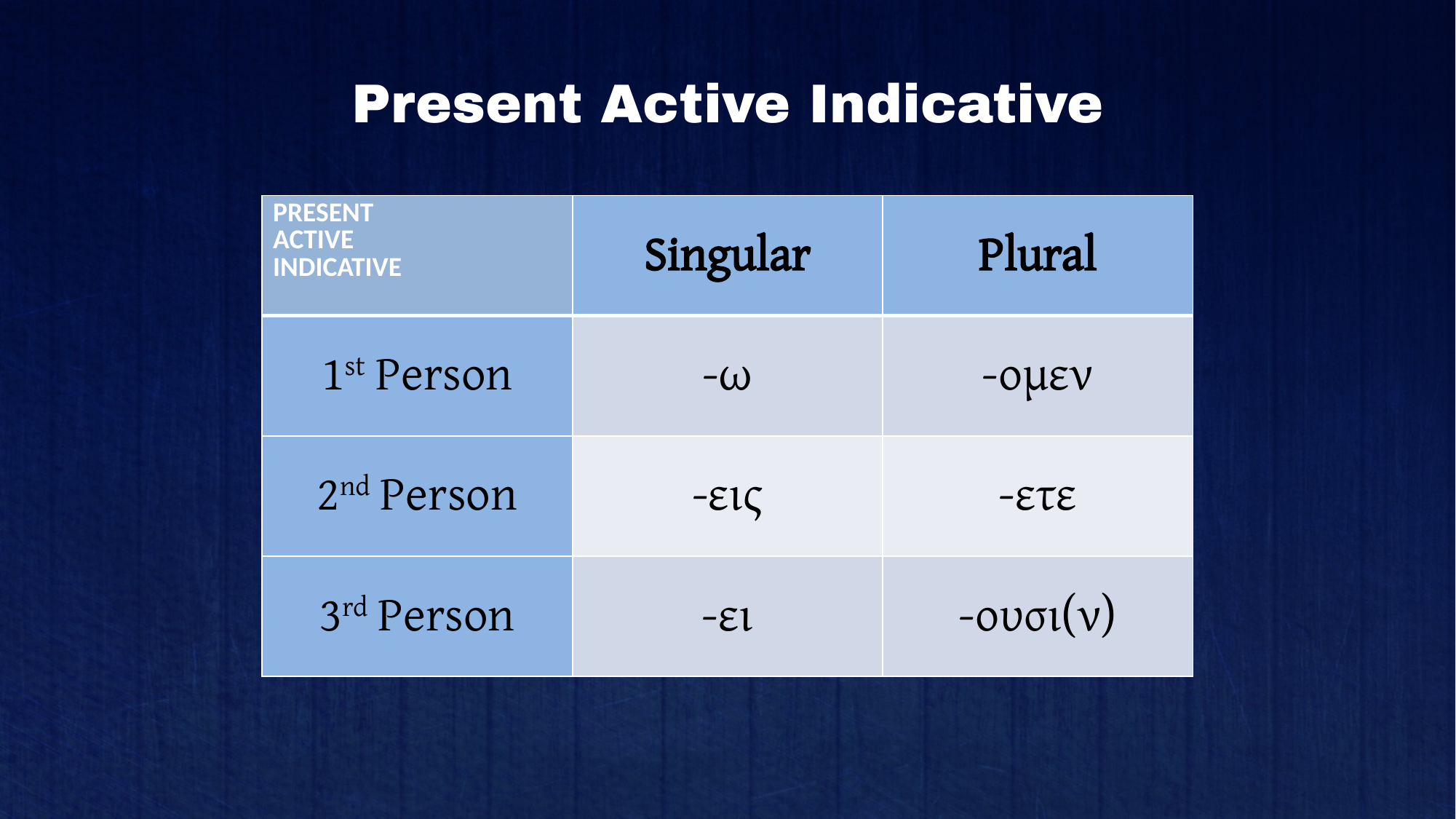

# Present Active Indicative
| PRESENT ACTIVE INDICATIVE | Singular | Plural |
| --- | --- | --- |
| 1st Person | -ω | -ομεν |
| 2nd Person | -εις | -ετε |
| 3rd Person | -ει | -ουσι(ν) |